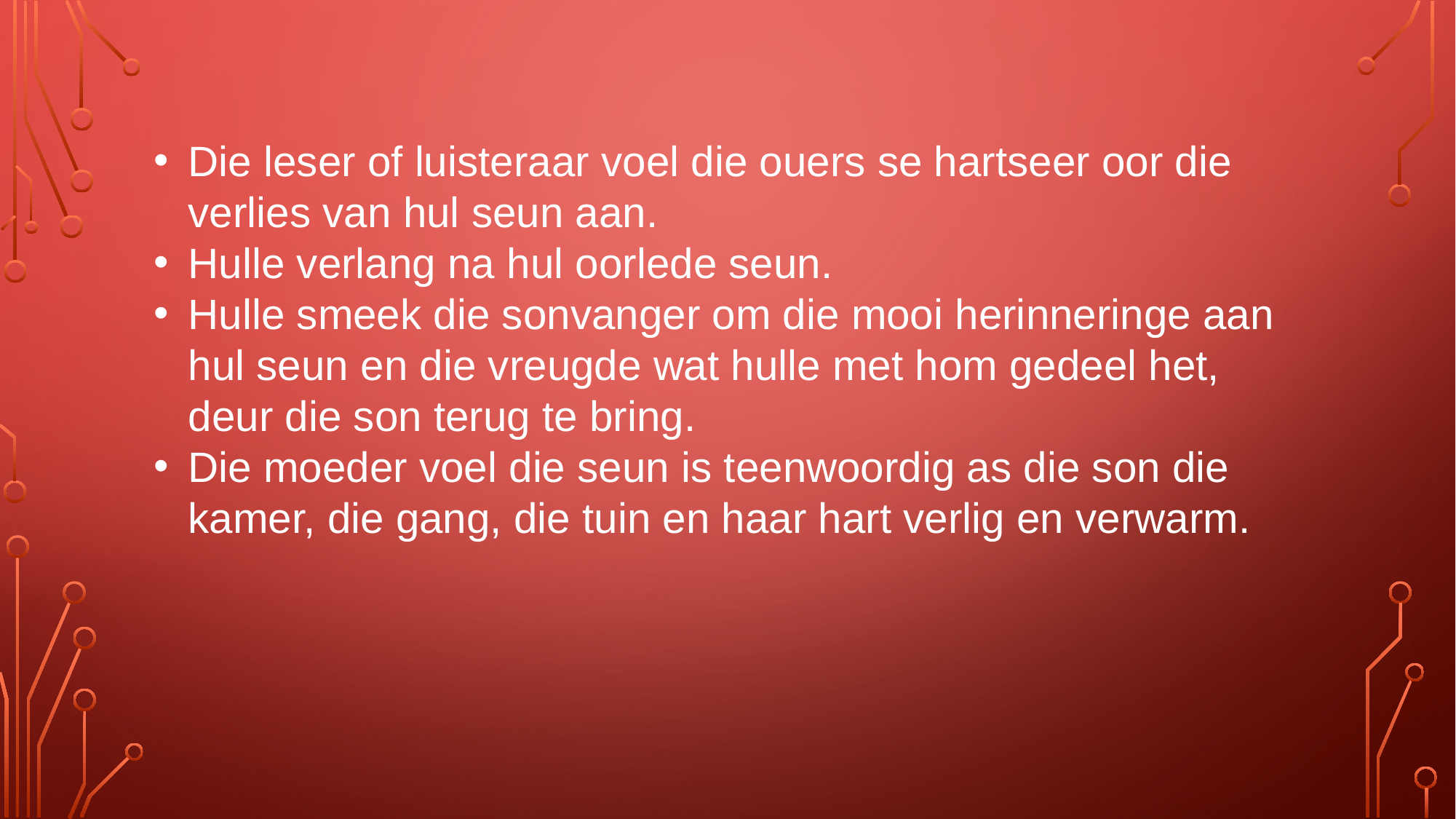

Die leser of luisteraar voel die ouers se hartseer oor die verlies van hul seun aan.
Hulle verlang na hul oorlede seun.
Hulle smeek die sonvanger om die mooi herinneringe aan hul seun en die vreugde wat hulle met hom gedeel het, deur die son terug te bring.
Die moeder voel die seun is teenwoordig as die son die kamer, die gang, die tuin en haar hart verlig en verwarm.